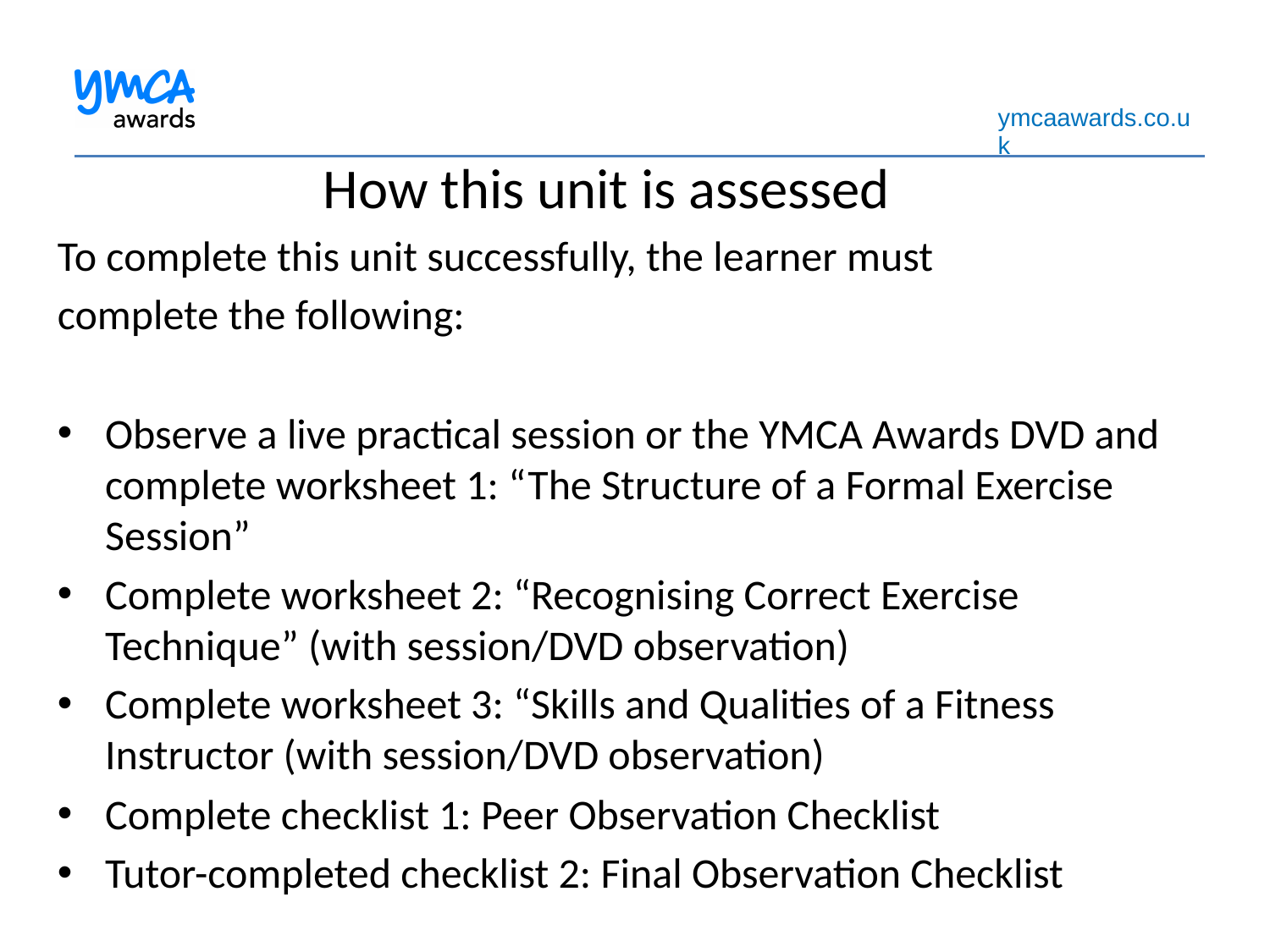

# How this unit is assessed
To complete this unit successfully, the learner must
complete the following:

Observe a live practical session or the YMCA Awards DVD and complete worksheet 1: “The Structure of a Formal Exercise Session”
Complete worksheet 2: “Recognising Correct Exercise Technique” (with session/DVD observation)
Complete worksheet 3: “Skills and Qualities of a Fitness Instructor (with session/DVD observation)
Complete checklist 1: Peer Observation Checklist
Tutor-completed checklist 2: Final Observation Checklist